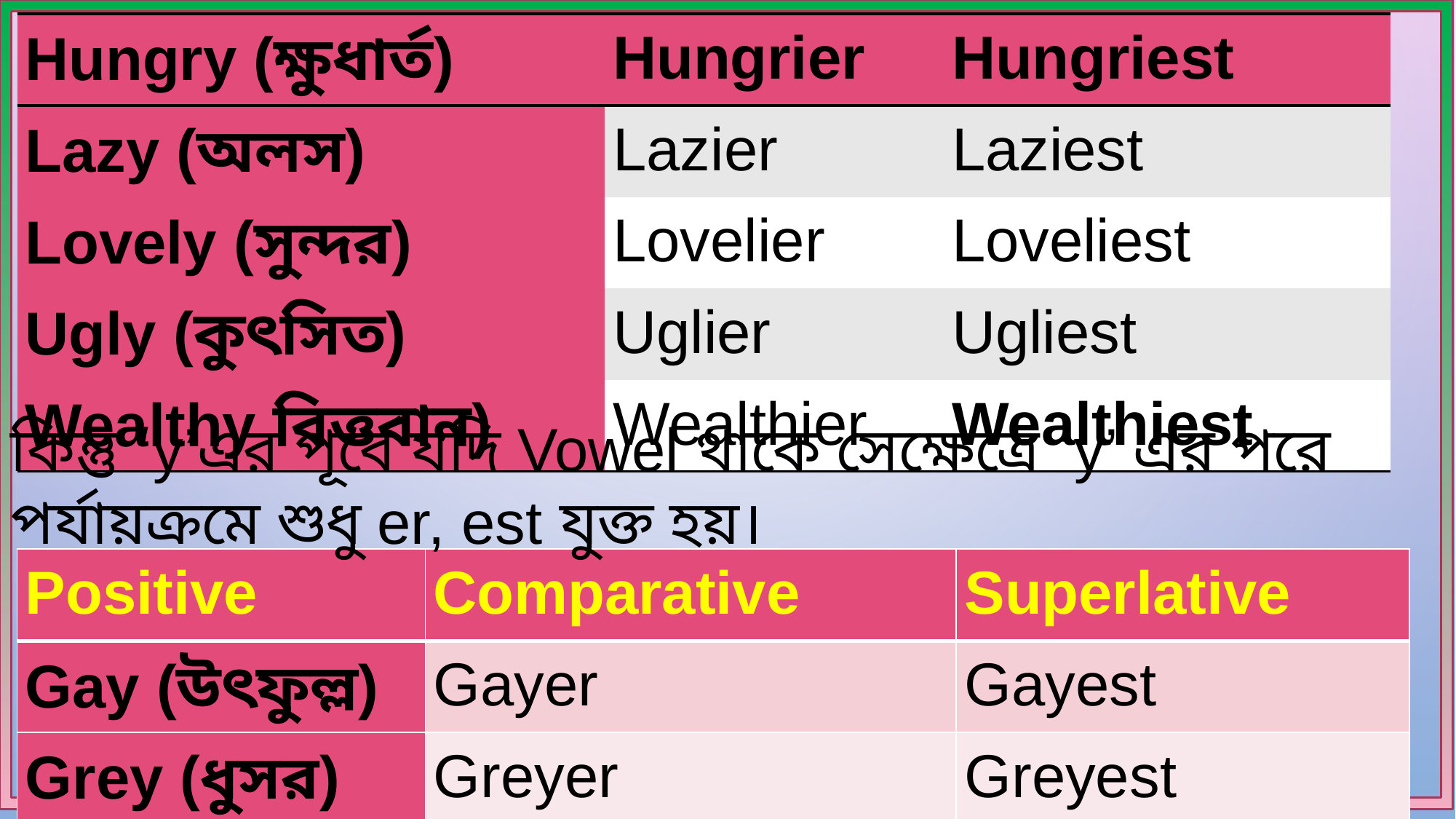

| Hungry (ক্ষুধার্ত) | Hungrier | Hungriest |
| --- | --- | --- |
| Lazy (অলস) | Lazier | Laziest |
| Lovely (সুন্দর) | Lovelier | Loveliest |
| Ugly (কুৎসিত) | Uglier | Ugliest |
| Wealthy বিত্তবান) | Wealthier | Wealthiest |
কিন্তু ‘y’এর পূর্বে যদি Vowel থাকে সেক্ষেত্রে ‘y’ এর পরে পর্যায়ক্রমে শুধু er, est যুক্ত হয়।
| Positive | Comparative | Superlative |
| --- | --- | --- |
| Gay (উৎফুল্ল) | Gayer | Gayest |
| Grey (ধুসর) | Greyer | Greyest |